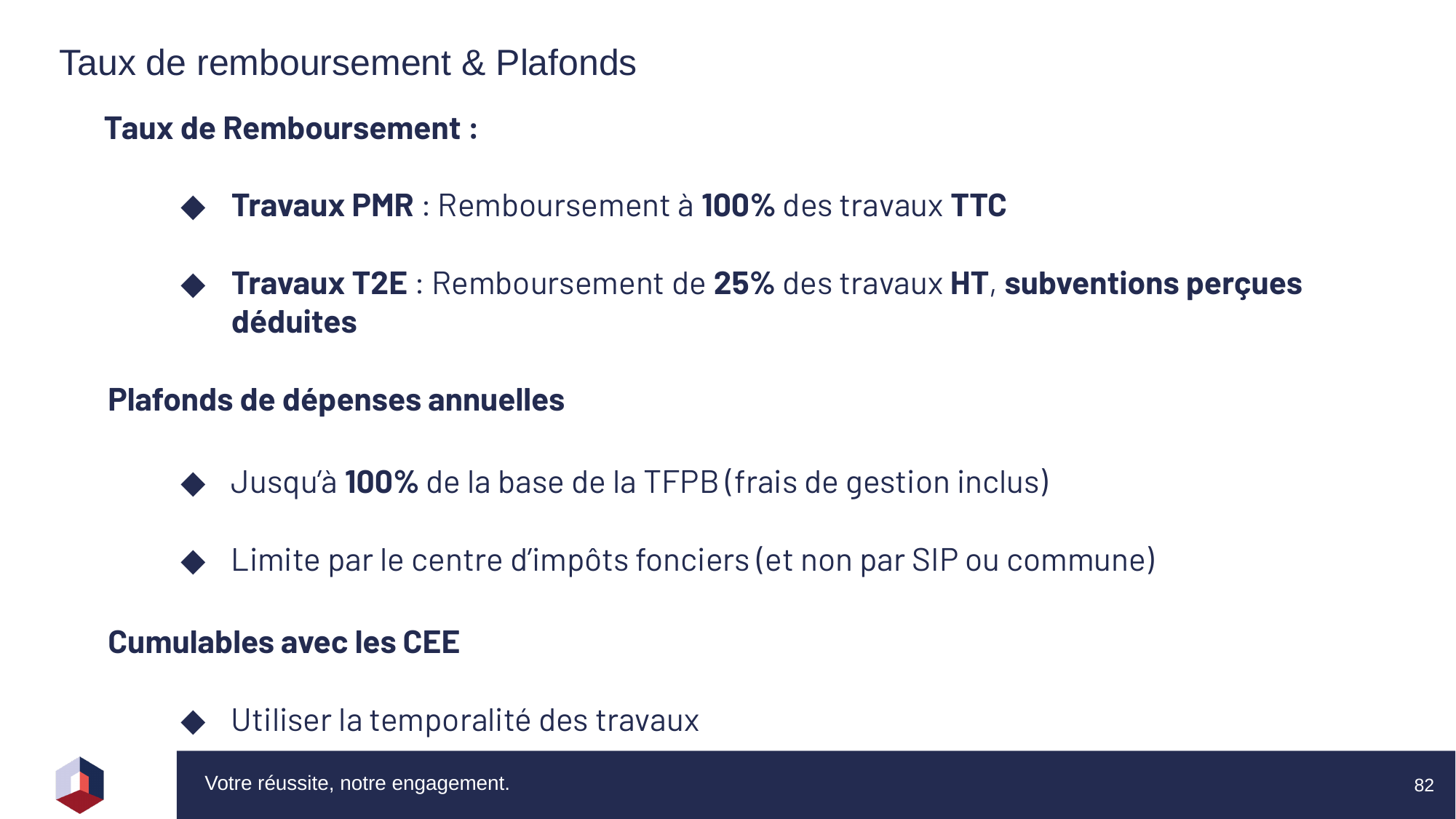

# Taux de remboursement & Plafonds
Taux de Remboursement :

Travaux PMR : Remboursement à 100% des travaux TTC

Travaux T2E : Remboursement de 25% des travaux HT, subventions perçues déduites

Plafonds de dépenses annuelles

Jusqu’à 100% de la base de la TFPB (frais de gestion inclus)

Limite par le centre d’impôts fonciers (et non par SIP ou commune)

Cumulables avec les CEE

Utiliser la temporalité des travaux
82